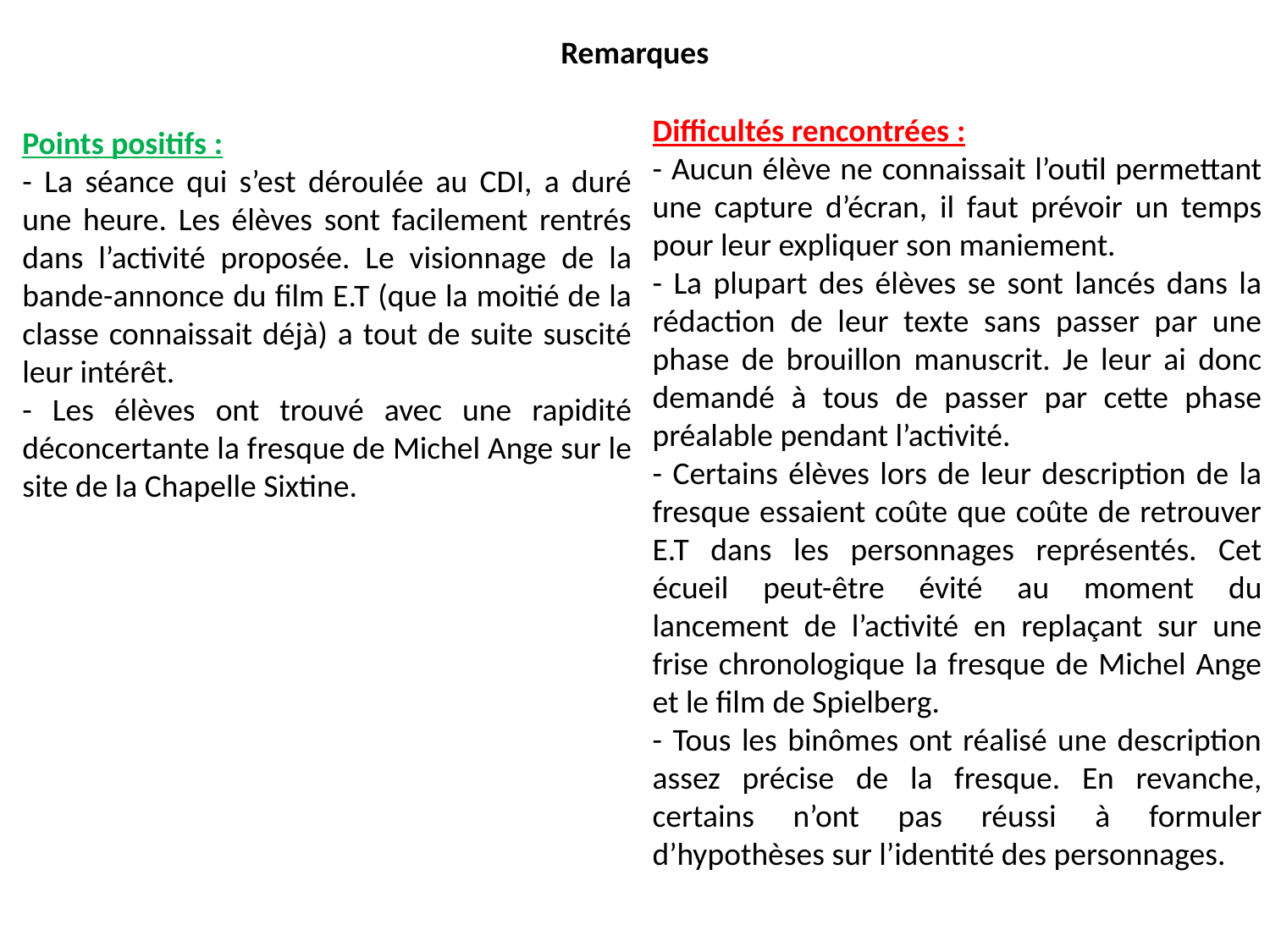

Remarques
Difficultés rencontrées :
- Aucun élève ne connaissait l’outil permettant une capture d’écran, il faut prévoir un temps pour leur expliquer son maniement.
- La plupart des élèves se sont lancés dans la rédaction de leur texte sans passer par une phase de brouillon manuscrit. Je leur ai donc demandé à tous de passer par cette phase préalable pendant l’activité.
- Certains élèves lors de leur description de la fresque essaient coûte que coûte de retrouver E.T dans les personnages représentés. Cet écueil peut-être évité au moment du lancement de l’activité en replaçant sur une frise chronologique la fresque de Michel Ange et le film de Spielberg.
- Tous les binômes ont réalisé une description assez précise de la fresque. En revanche, certains n’ont pas réussi à formuler d’hypothèses sur l’identité des personnages.
Points positifs :
- La séance qui s’est déroulée au CDI, a duré une heure. Les élèves sont facilement rentrés dans l’activité proposée. Le visionnage de la bande-annonce du film E.T (que la moitié de la classe connaissait déjà) a tout de suite suscité leur intérêt.
- Les élèves ont trouvé avec une rapidité déconcertante la fresque de Michel Ange sur le site de la Chapelle Sixtine.